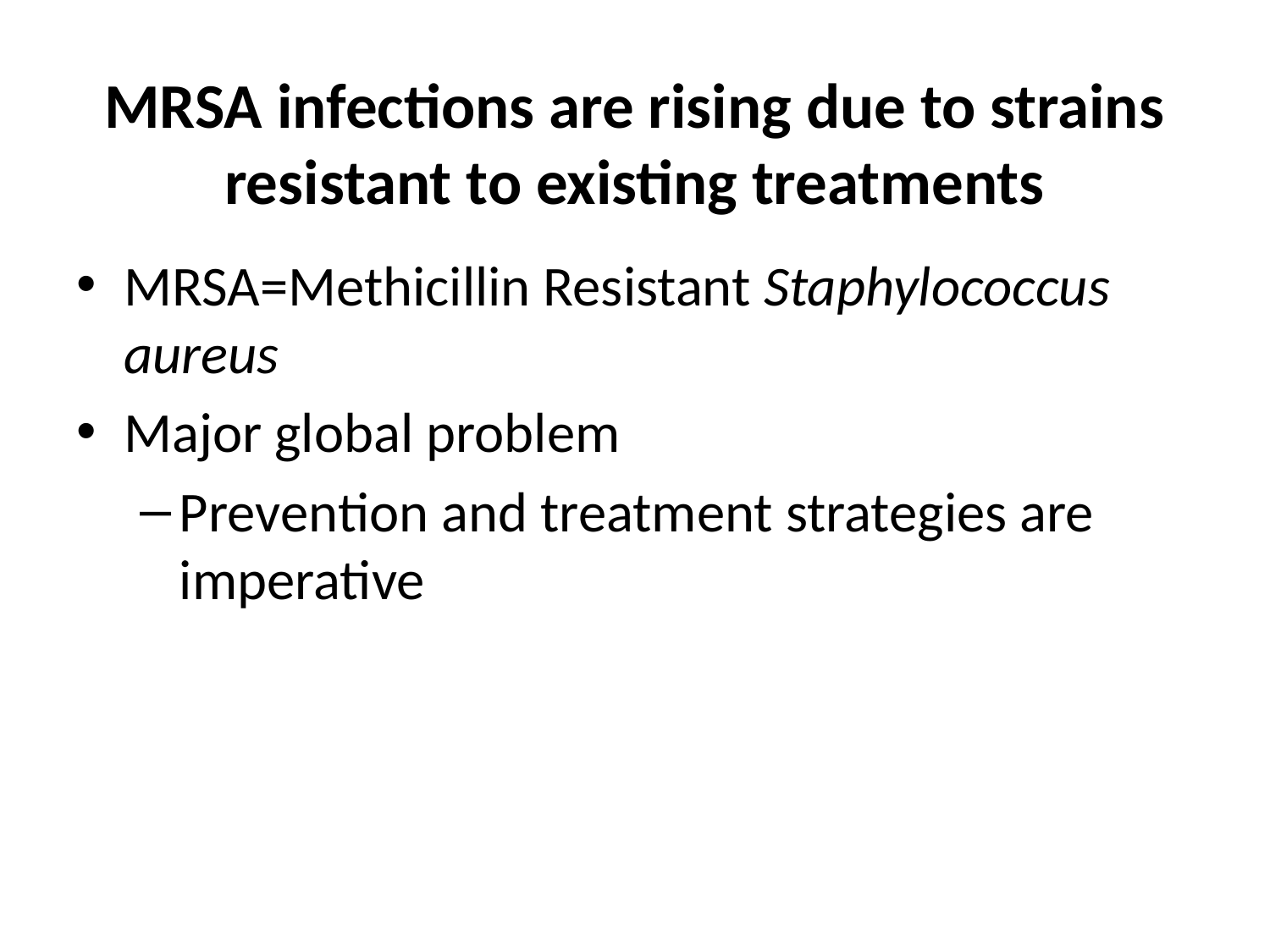

# MRSA infections are rising due to strains resistant to existing treatments
MRSA=Methicillin Resistant Staphylococcus aureus
Major global problem
Prevention and treatment strategies are imperative